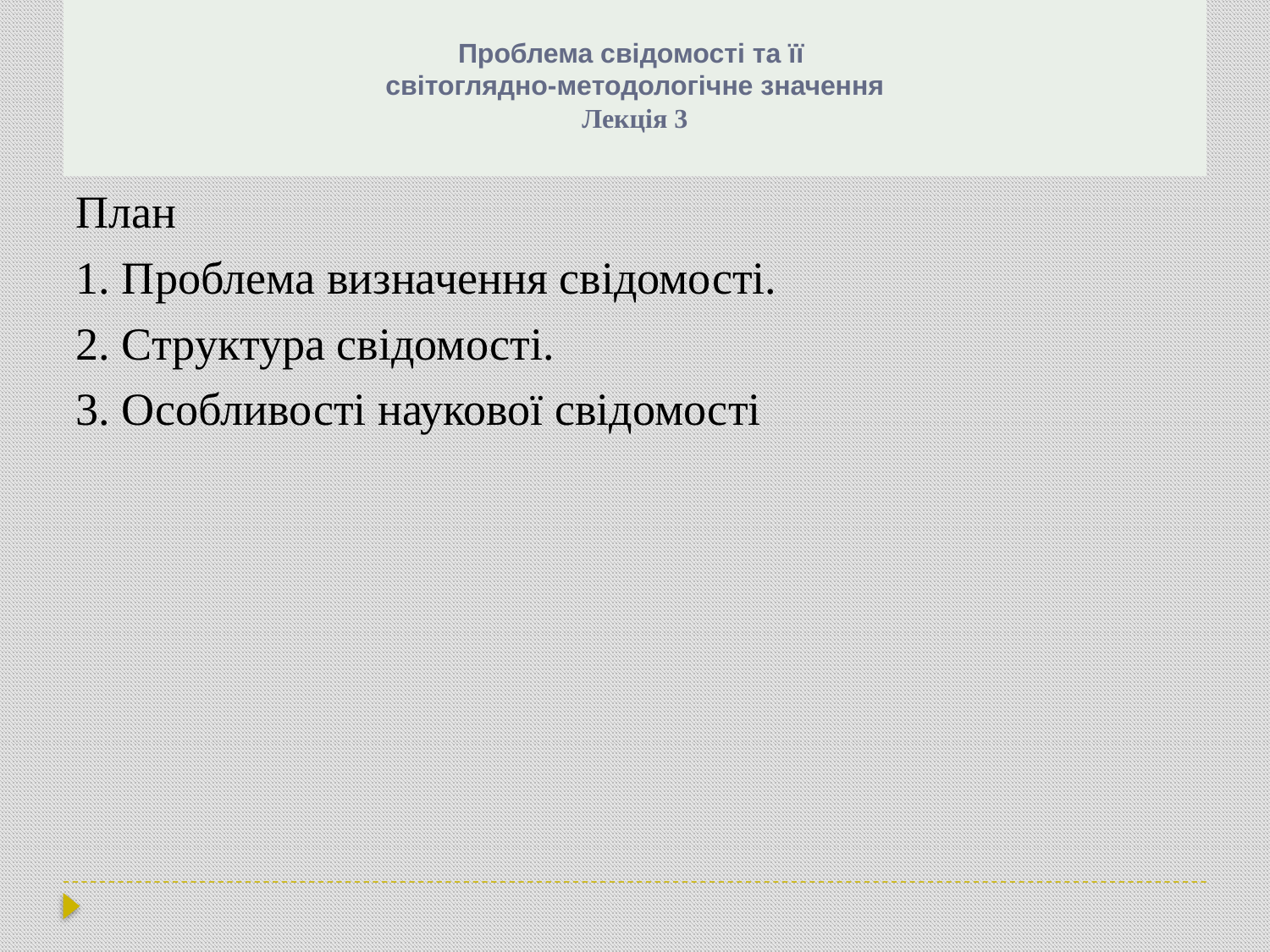

# Проблема свідомості та її світоглядно-методологічне значення Лекція 3
План
1. Проблема визначення свідомості.
2. Структура свідомості.
3. Особливості наукової свідомості